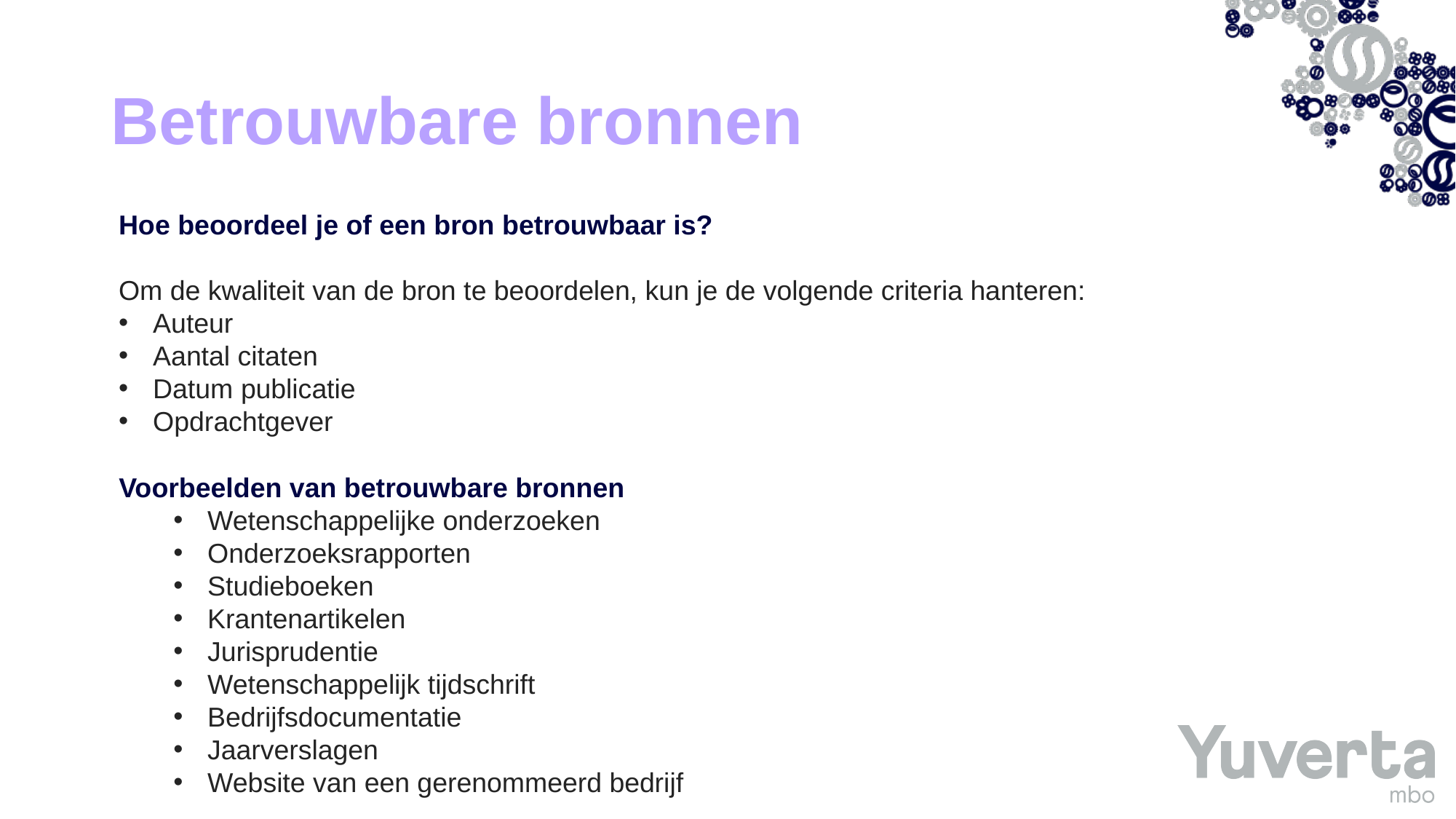

# Betrouwbare bronnen
Hoe beoordeel je of een bron betrouwbaar is?

Om de kwaliteit van de bron te beoordelen, kun je de volgende criteria hanteren:
Auteur
Aantal citaten
Datum publicatie
Opdrachtgever
Voorbeelden van betrouwbare bronnen
Wetenschappelijke onderzoeken
Onderzoeksrapporten
Studieboeken
Krantenartikelen
Jurisprudentie
Wetenschappelijk tijdschrift
Bedrijfsdocumentatie
Jaarverslagen
Website van een gerenommeerd bedrijf